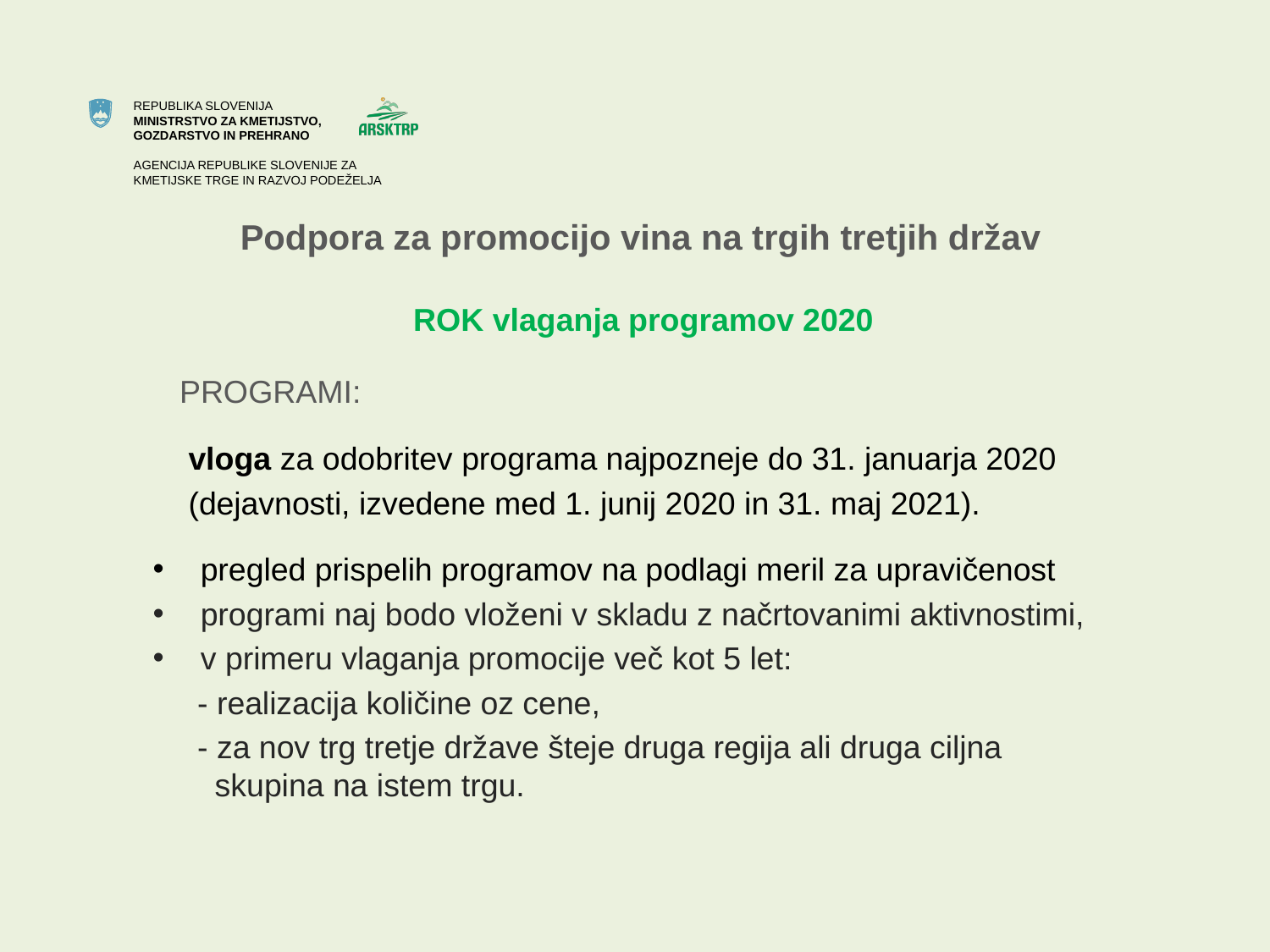

# Podpora za promocijo vina na trgih tretjih držav ROK vlaganja programov 2020
   PROGRAMI:

    vloga za odobritev programa najpozneje do 31. januarja 2020
    (dejavnosti, izvedene med 1. junij 2020 in 31. maj 2021).

pregled prispelih programov na podlagi meril za upravičenost
programi naj bodo vloženi v skladu z načrtovanimi aktivnostimi,
v primeru vlaganja promocije več kot 5 let:
     - realizacija količine oz cene,
     - za nov trg tretje države šteje druga regija ali druga ciljna
       skupina na istem trgu.